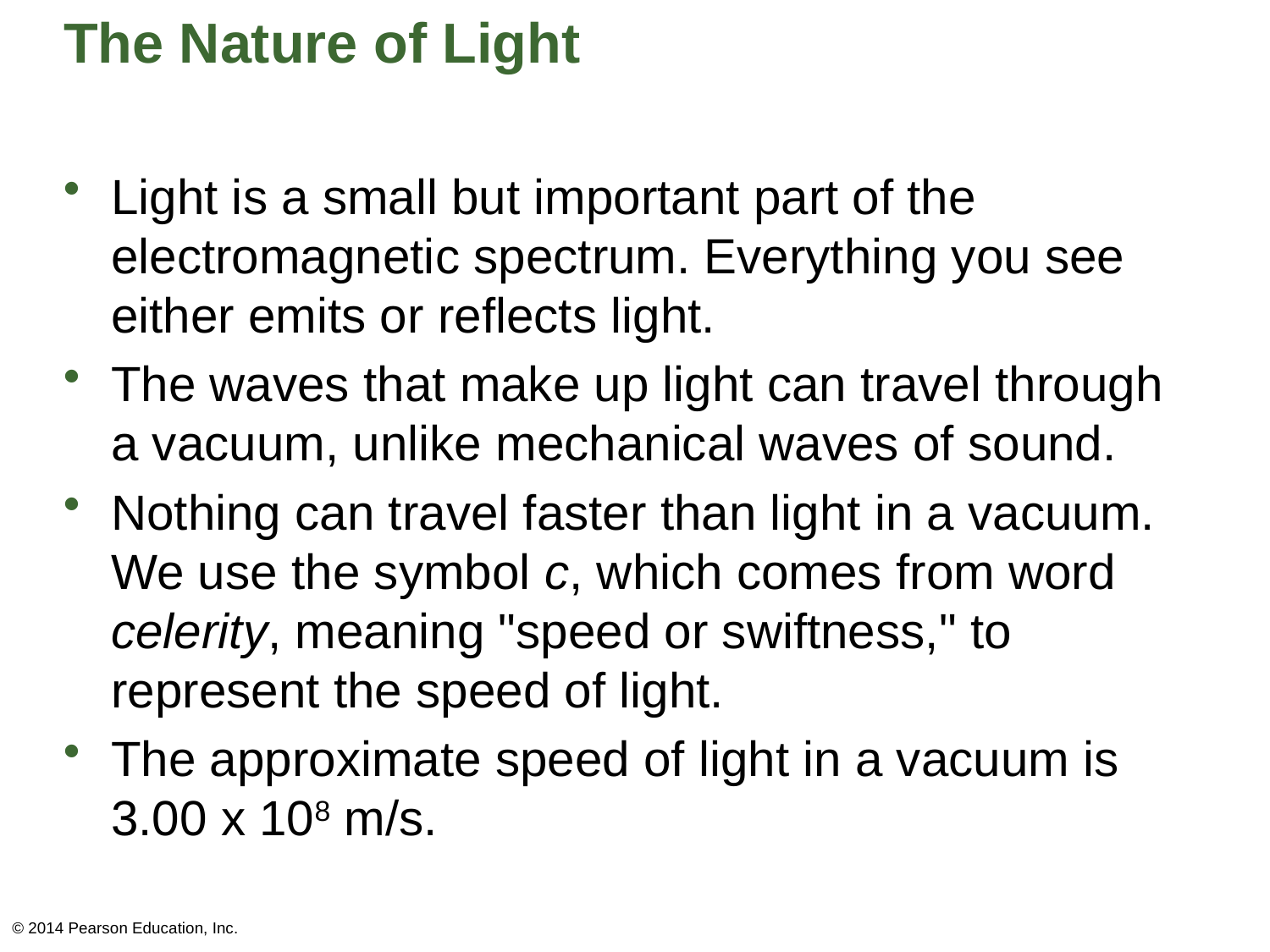

# The Nature of Light
Light is a small but important part of the electromagnetic spectrum. Everything you see either emits or reflects light.
The waves that make up light can travel through a vacuum, unlike mechanical waves of sound.
Nothing can travel faster than light in a vacuum. We use the symbol c, which comes from word celerity, meaning "speed or swiftness," to represent the speed of light.
The approximate speed of light in a vacuum is 3.00 x 108 m/s.
© 2014 Pearson Education, Inc.